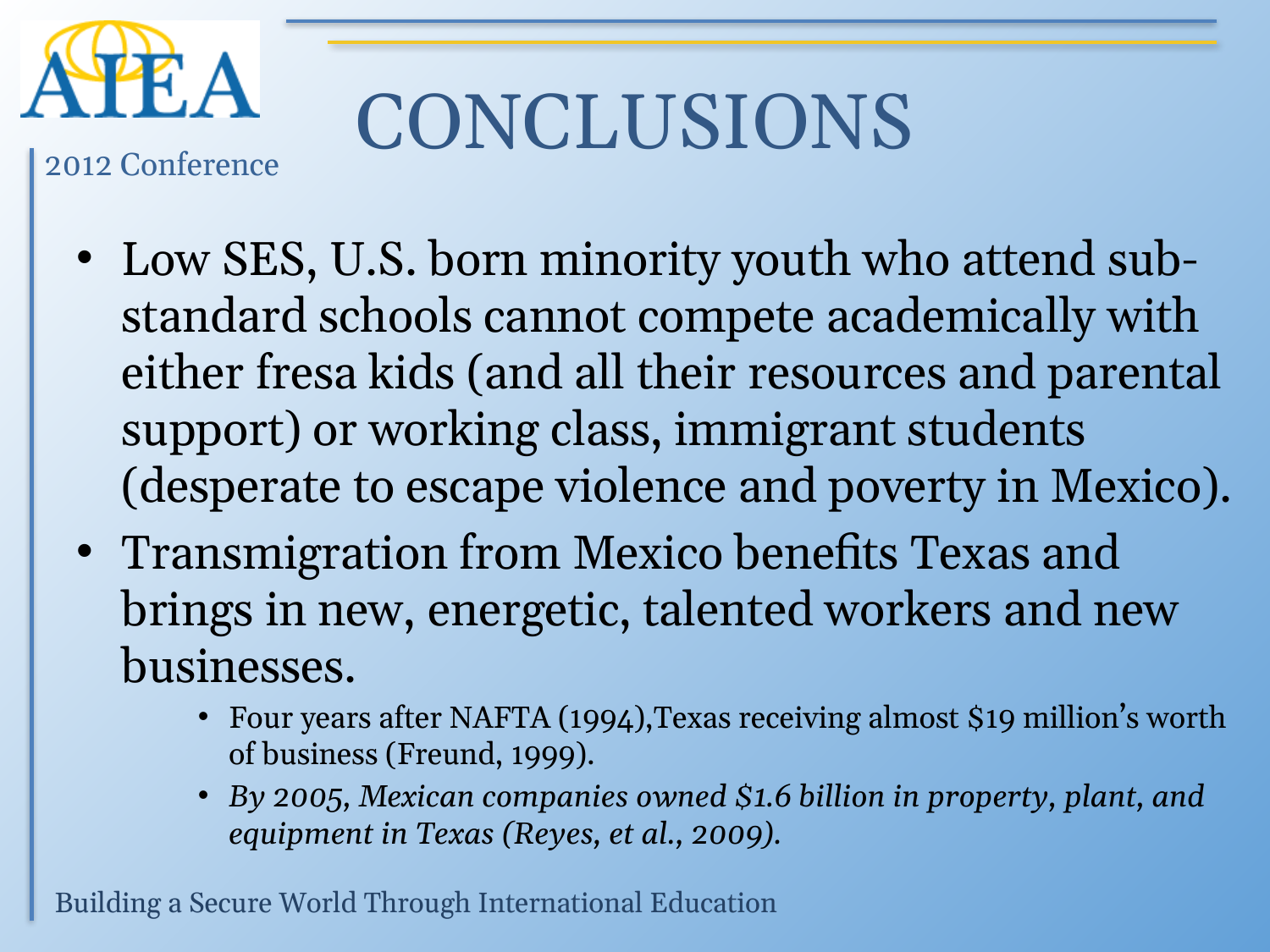

# CONCLUSIONS
Low SES, U.S. born minority youth who attend sub-standard schools cannot compete academically with either fresa kids (and all their resources and parental support) or working class, immigrant students (desperate to escape violence and poverty in Mexico).
Transmigration from Mexico benefits Texas and brings in new, energetic, talented workers and new businesses.
Four years after NAFTA (1994),Texas receiving almost $19 million’s worth of business (Freund, 1999).
By 2005, Mexican companies owned $1.6 billion in property, plant, and equipment in Texas (Reyes, et al., 2009).